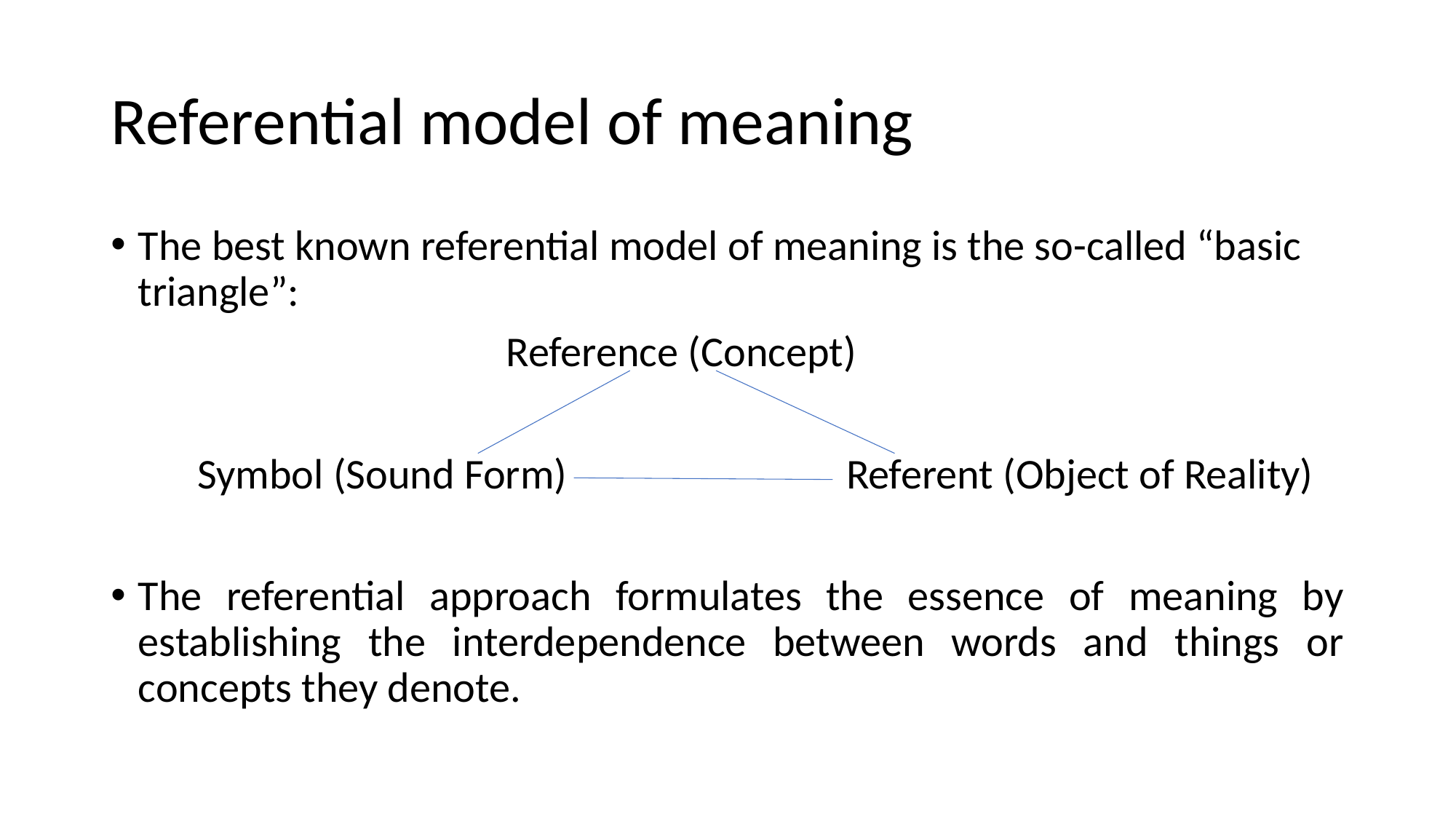

# Referential model of meaning
The best known referential model of meaning is the so-called “basic triangle”:
                                         Reference (Concept)

         Symbol (Sound Form)                             Referent (Object of Reality)

The referential approach formulates the essence of meaning by establishing the interdependence between words and things or concepts they denote.